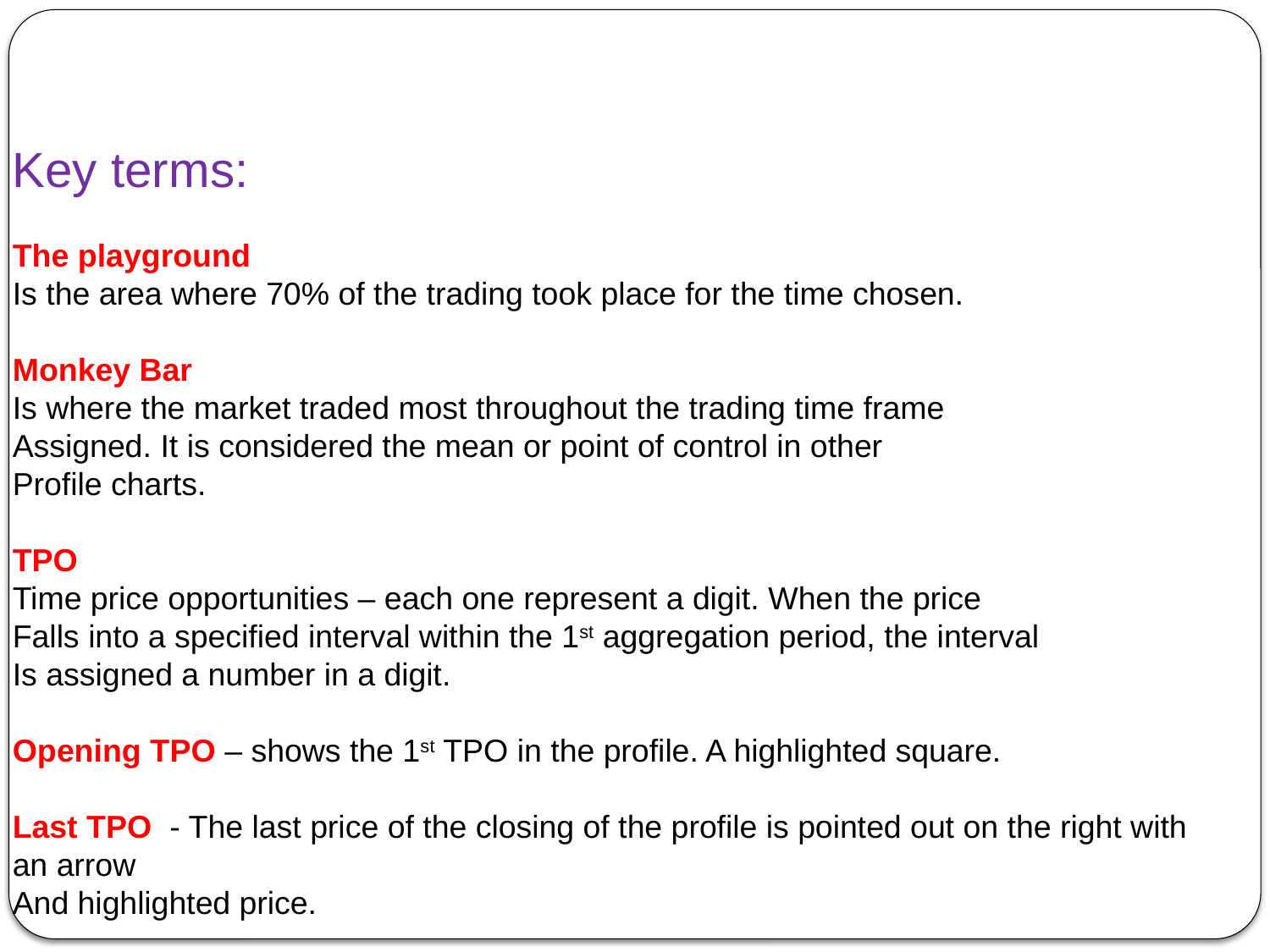

Key terms:

The playground
Is the area where 70% of the trading took place for the time chosen.

Monkey Bar
Is where the market traded most throughout the trading time frame
Assigned. It is considered the mean or point of control in other
Profile charts.

TPO
Time price opportunities – each one represent a digit. When the price
Falls into a specified interval within the 1st aggregation period, the interval
Is assigned a number in a digit.

Opening TPO – shows the 1st TPO in the profile. A highlighted square.

Last TPO  - The last price of the closing of the profile is pointed out on the right with an arrow
And highlighted price.